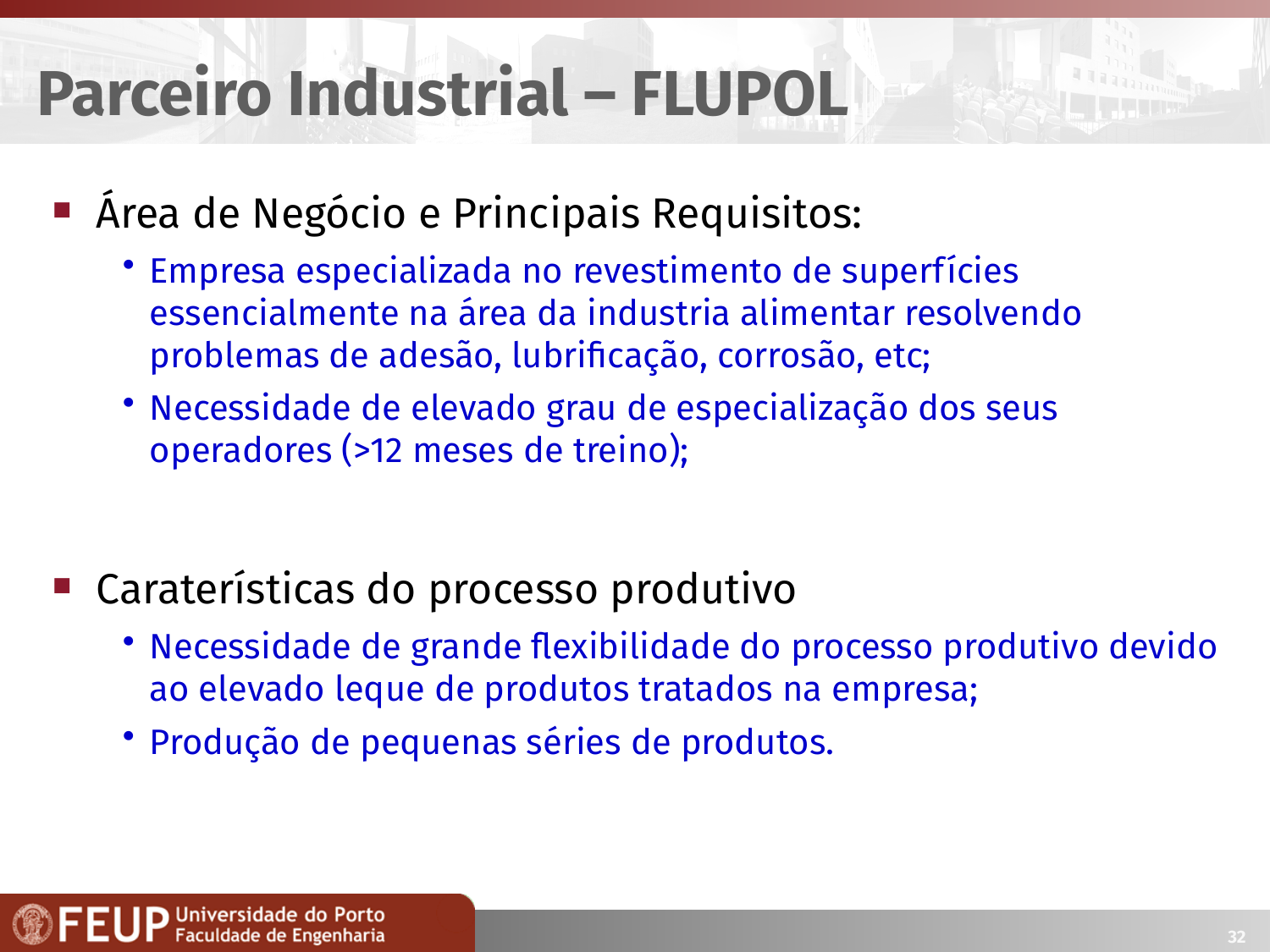

# Parceiro Industrial – FLUPOL
Área de Negócio e Principais Requisitos:
Empresa especializada no revestimento de superfícies essencialmente na área da industria alimentar resolvendo problemas de adesão, lubrificação, corrosão, etc;
Necessidade de elevado grau de especialização dos seus operadores (>12 meses de treino);

Caraterísticas do processo produtivo
Necessidade de grande flexibilidade do processo produtivo devido ao elevado leque de produtos tratados na empresa;
Produção de pequenas séries de produtos.